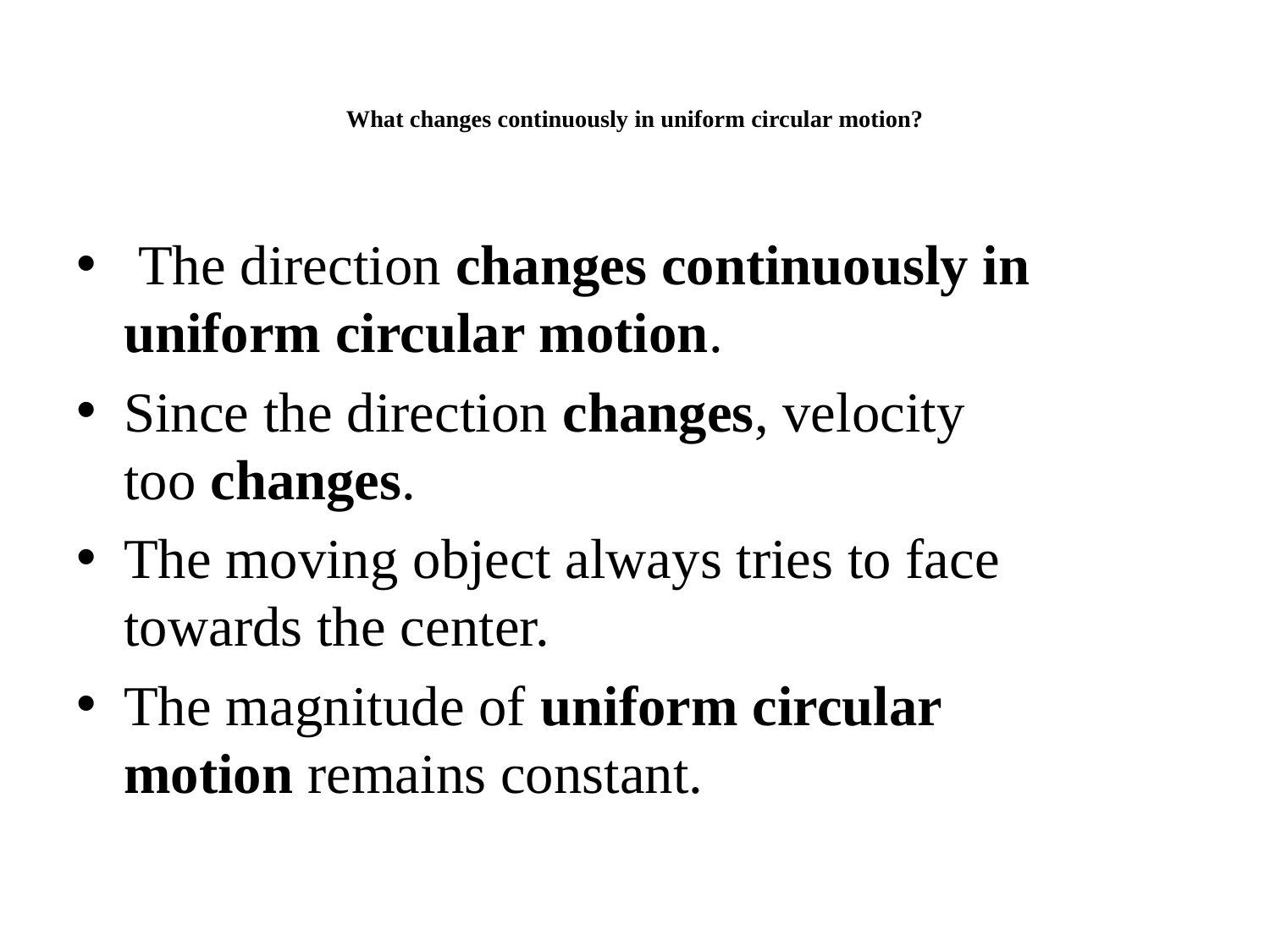

# What changes continuously in uniform circular motion?
 The direction changes continuously in uniform circular motion.
Since the direction changes, velocity too changes.
The moving object always tries to face towards the center.
The magnitude of uniform circular motion remains constant.